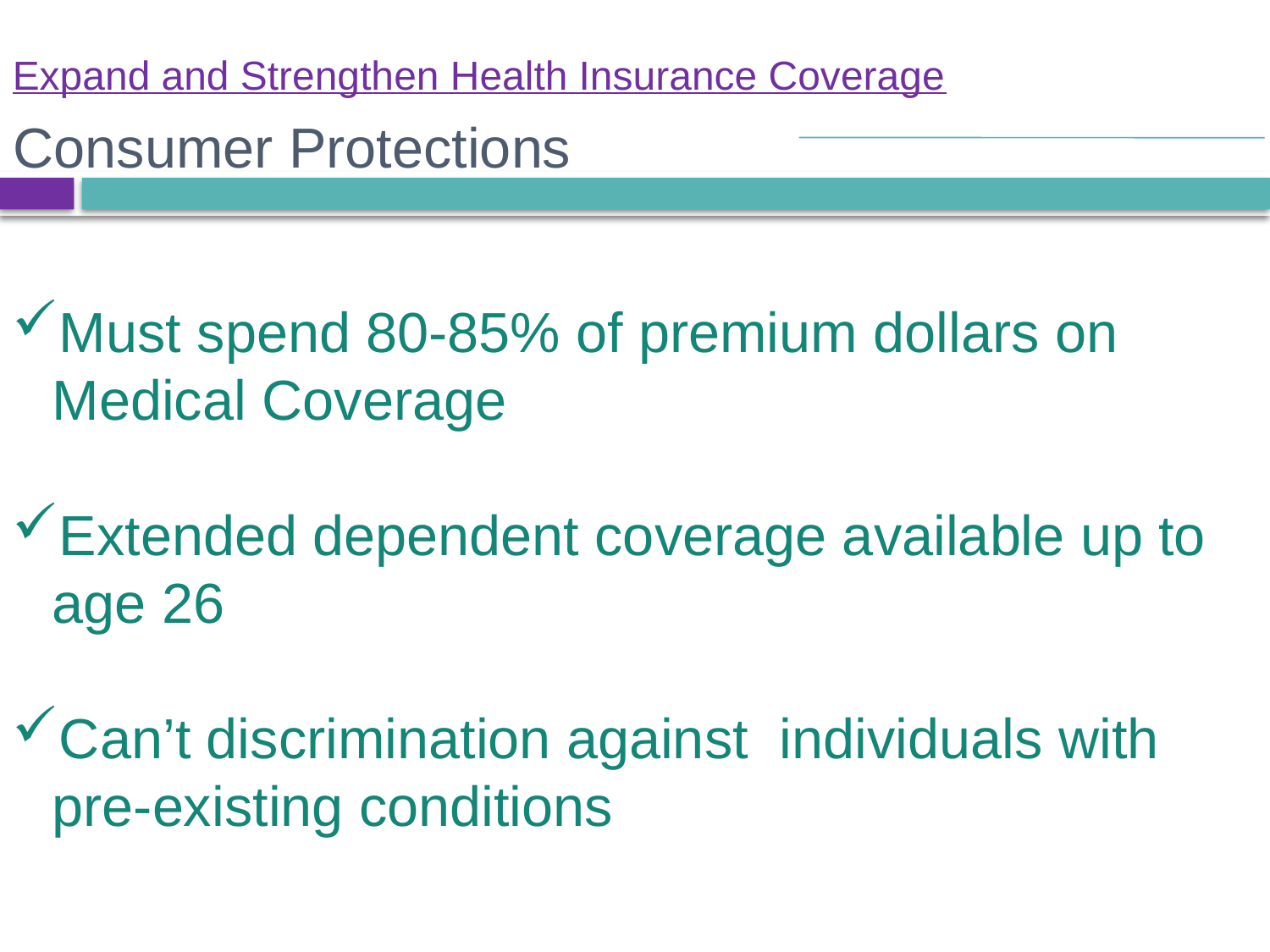

# Expand and Strengthen Health Insurance Coverage
Consumer Protections

Must spend 80-85% of premium dollars on Medical Coverage

Extended dependent coverage available up to age 26

Can’t discrimination against  individuals with pre-existing conditions